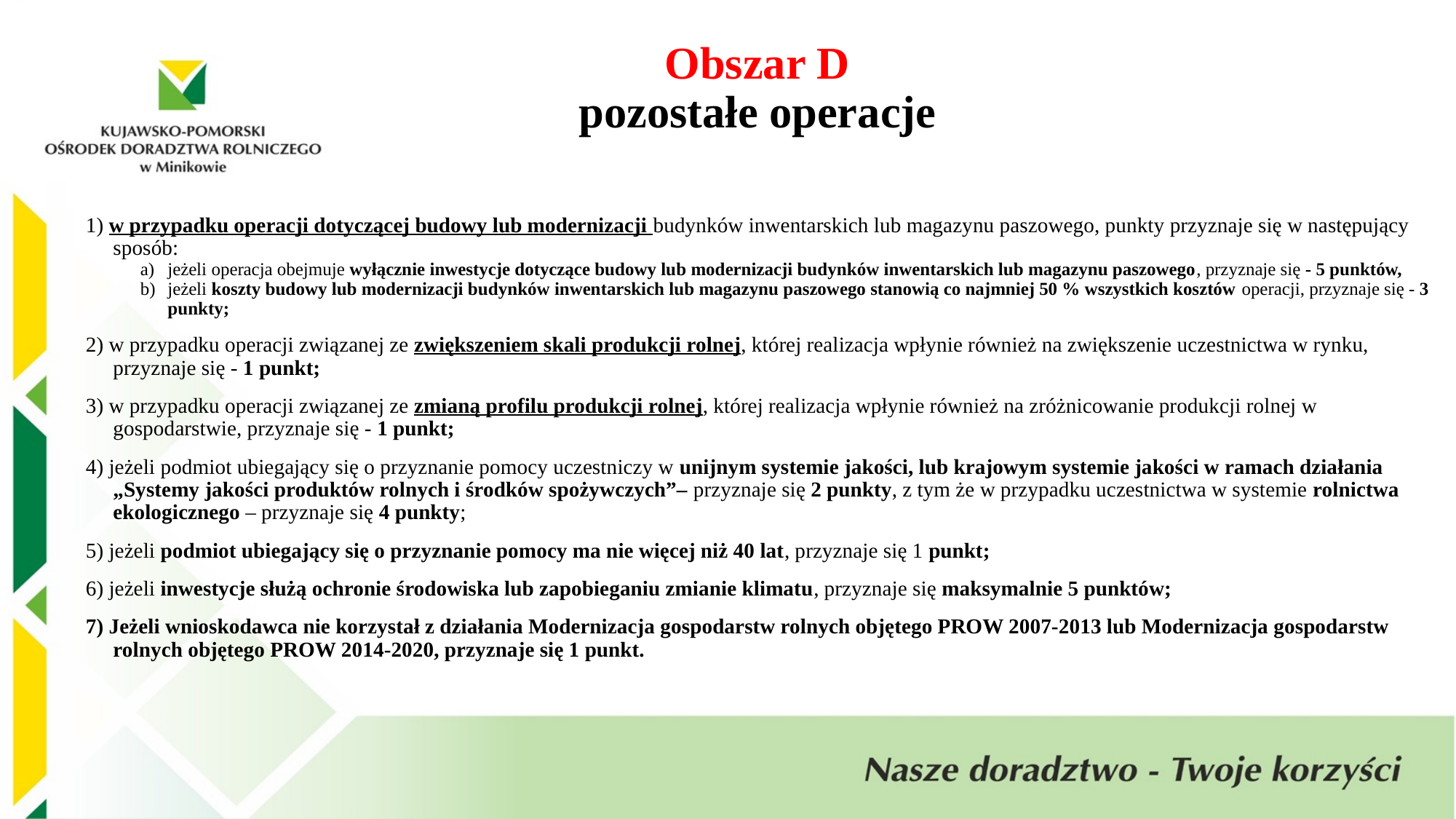

Obszar D
pozostałe operacje
1) w przypadku operacji dotyczącej budowy lub modernizacji budynków inwentarskich lub magazynu paszowego, punkty przyznaje się w następujący sposób:
a) 	jeżeli operacja obejmuje wyłącznie inwestycje dotyczące budowy lub modernizacji budynków inwentarskich lub magazynu paszowego, przyznaje się - 5 punktów,
b) 	jeżeli koszty budowy lub modernizacji budynków inwentarskich lub magazynu paszowego stanowią co najmniej 50 % wszystkich kosztów operacji, przyznaje się - 3 punkty;
2) w przypadku operacji związanej ze zwiększeniem skali produkcji rolnej, której realizacja wpłynie również na zwiększenie uczestnictwa w rynku, przyznaje się - 1 punkt;
3) w przypadku operacji związanej ze zmianą profilu produkcji rolnej, której realizacja wpłynie również na zróżnicowanie produkcji rolnej w gospodarstwie, przyznaje się - 1 punkt;
4) jeżeli podmiot ubiegający się o przyznanie pomocy uczestniczy w unijnym systemie jakości, lub krajowym systemie jakości w ramach działania „Systemy jakości produktów rolnych i środków spożywczych”– przyznaje się 2 punkty, z tym że w przypadku uczestnictwa w systemie rolnictwa ekologicznego – przyznaje się 4 punkty;
5) jeżeli podmiot ubiegający się o przyznanie pomocy ma nie więcej niż 40 lat, przyznaje się 1 punkt;
6) jeżeli inwestycje służą ochronie środowiska lub zapobieganiu zmianie klimatu, przyznaje się maksymalnie 5 punktów;
7) Jeżeli wnioskodawca nie korzystał z działania Modernizacja gospodarstw rolnych objętego PROW 2007-2013 lub Modernizacja gospodarstw rolnych objętego PROW 2014-2020, przyznaje się 1 punkt.